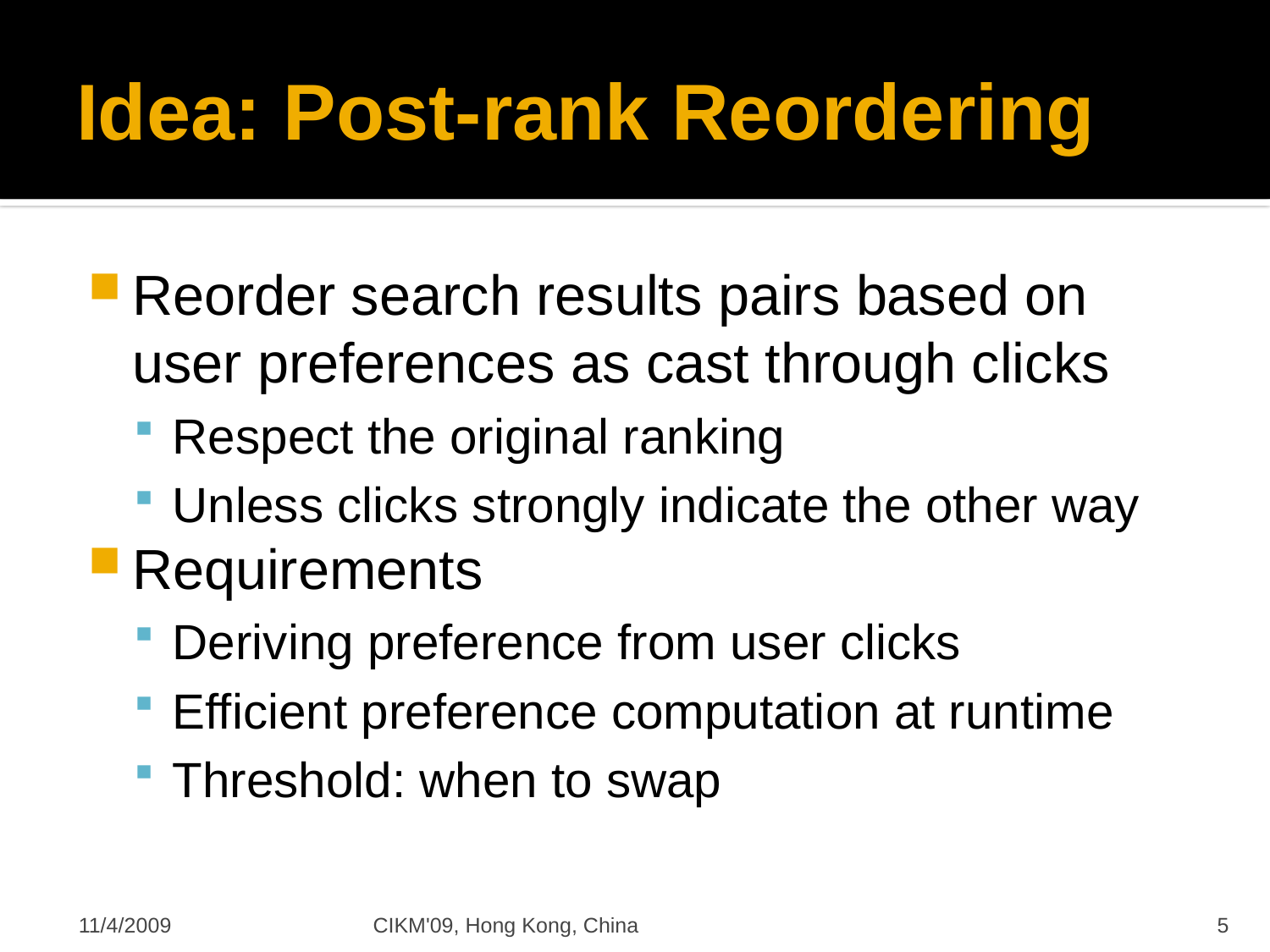

# Idea: Post-rank Reordering
Reorder search results pairs based on user preferences as cast through clicks
Respect the original ranking
Unless clicks strongly indicate the other way
Requirements
Deriving preference from user clicks
Efficient preference computation at runtime
Threshold: when to swap

11/4/2009
CIKM'09, Hong Kong, China
5